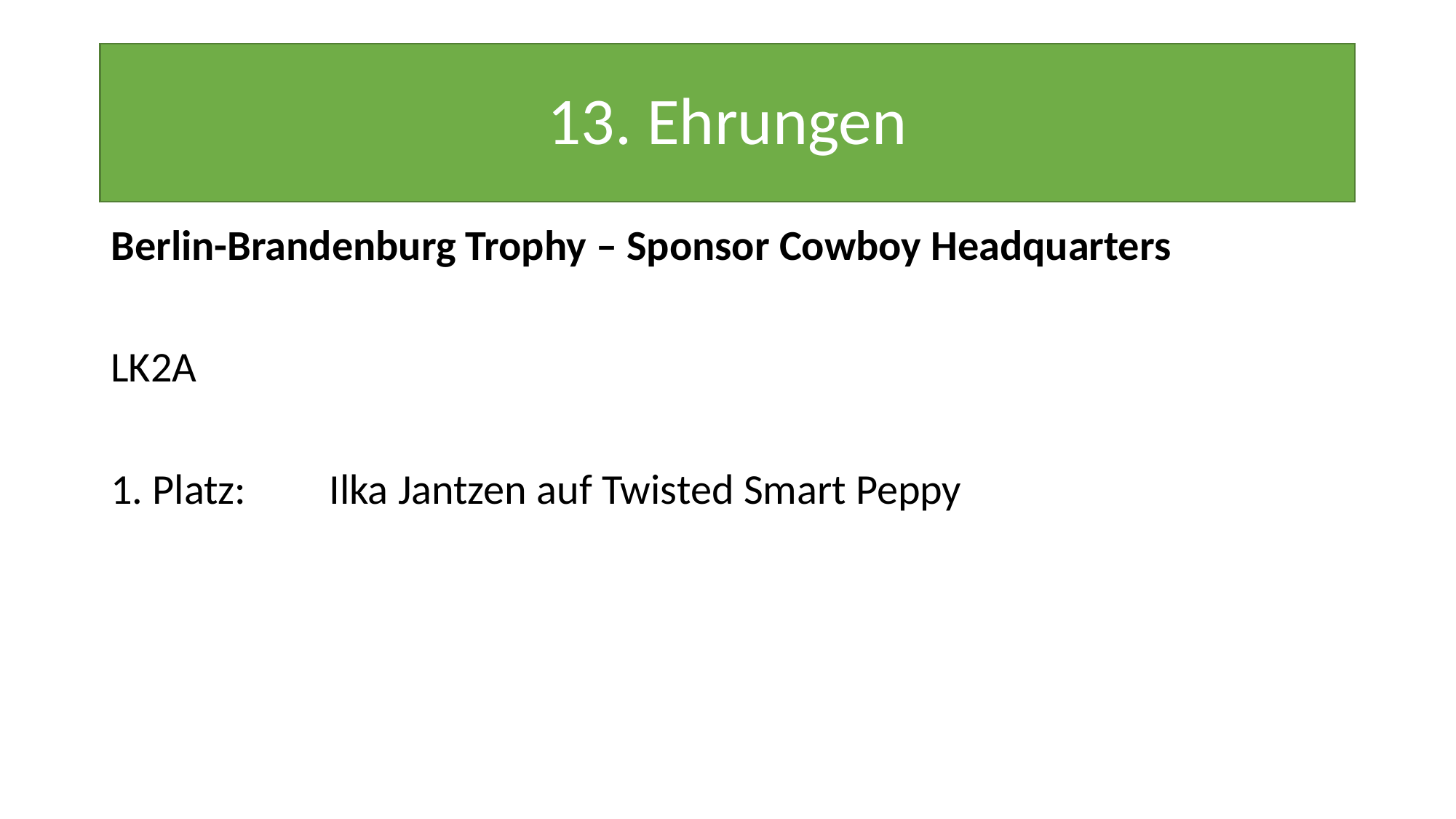

# 13. Ehrungen
Berlin-Brandenburg Trophy – Sponsor Cowboy Headquarters

LK2A

1. Platz:	Ilka Jantzen auf Twisted Smart Peppy